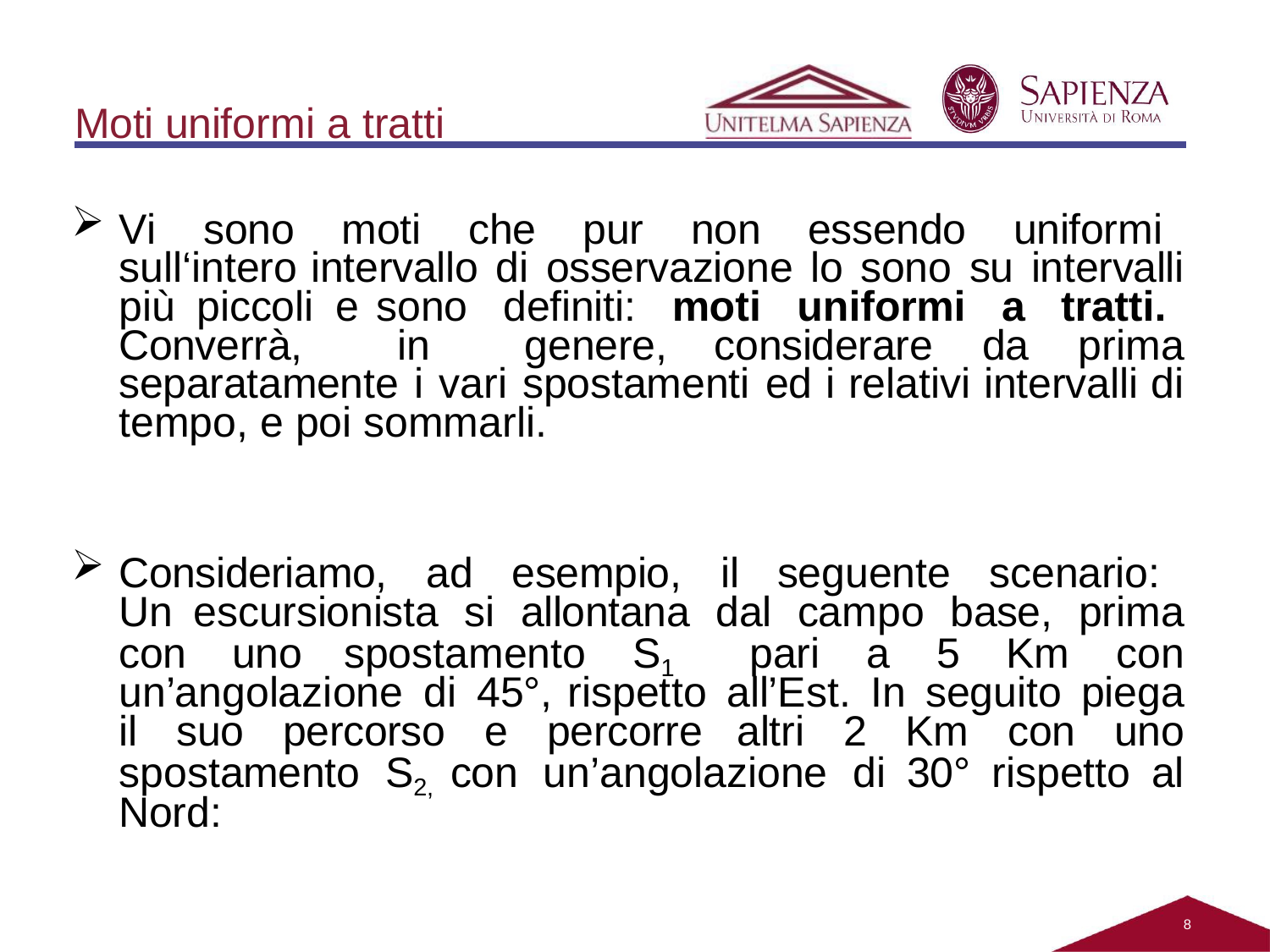

Moti uniformi a tratti

Vi  sono  moti  che  pur  non  essendo  uniformi  sull‘intero intervallo di osservazione lo sono su intervalli più piccoli e sono  definiti:  moti  uniformi  a  tratti.  Converrà,  in  genere, considerare da prima separatamente i vari spostamenti ed i relativi intervalli di tempo, e poi sommarli.

Consideriamo,   ad   esempio,   il   seguente   scenario:   Un escursionista si allontana dal campo base, prima con uno spostamento S1  pari a 5 Km con un’angolazione di 45°, rispetto all’Est. In seguito piega il suo percorso e percorre altri 2 Km con uno spostamento S2, con un’angolazione di 30° rispetto al Nord:
8